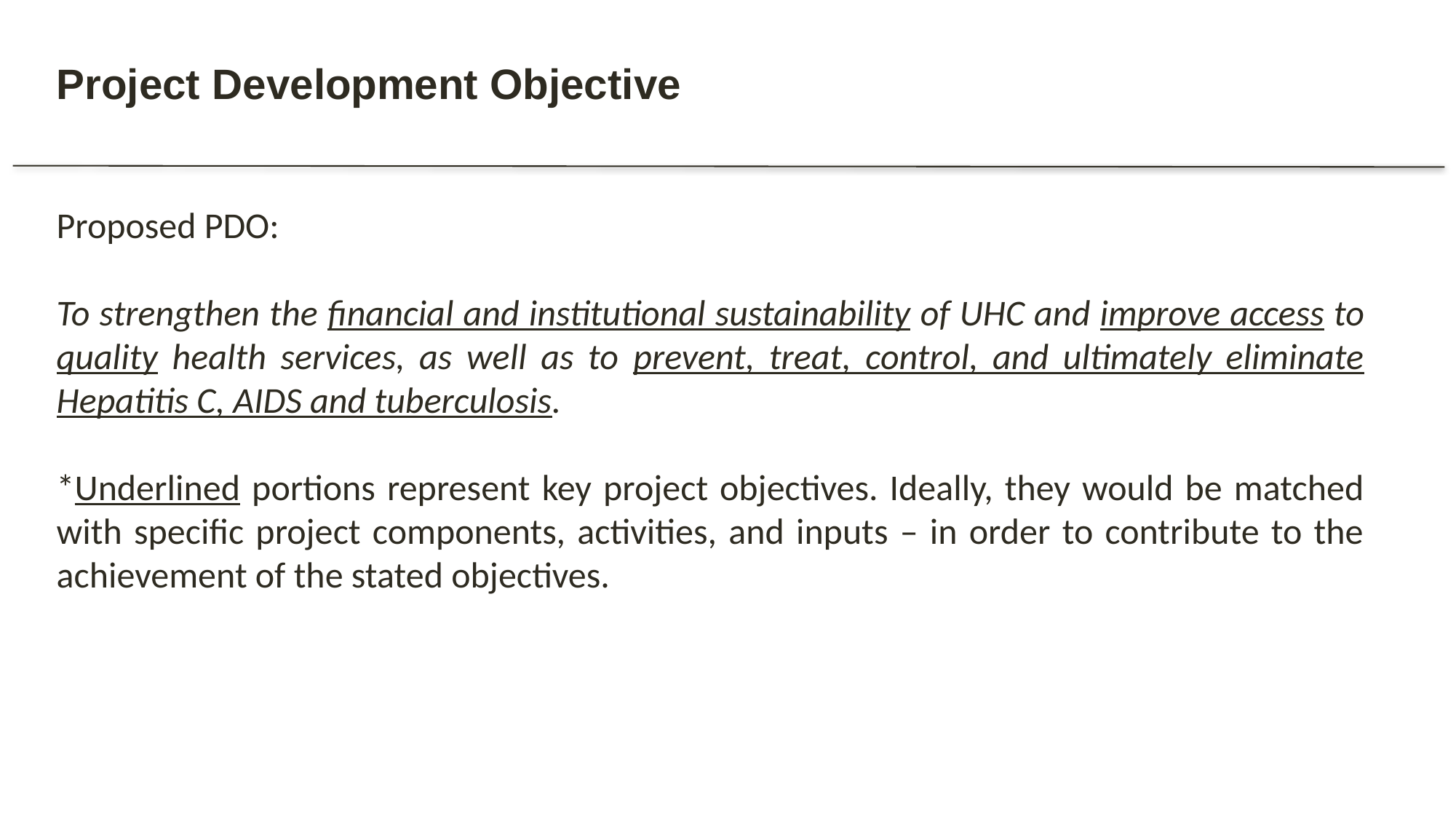

Project Development Objective
Proposed PDO:

To strengthen the financial and institutional sustainability of UHC and improve access to quality health services, as well as to prevent, treat, control, and ultimately eliminate Hepatitis C, AIDS and tuberculosis.

*Underlined portions represent key project objectives. Ideally, they would be matched with specific project components, activities, and inputs – in order to contribute to the achievement of the stated objectives.